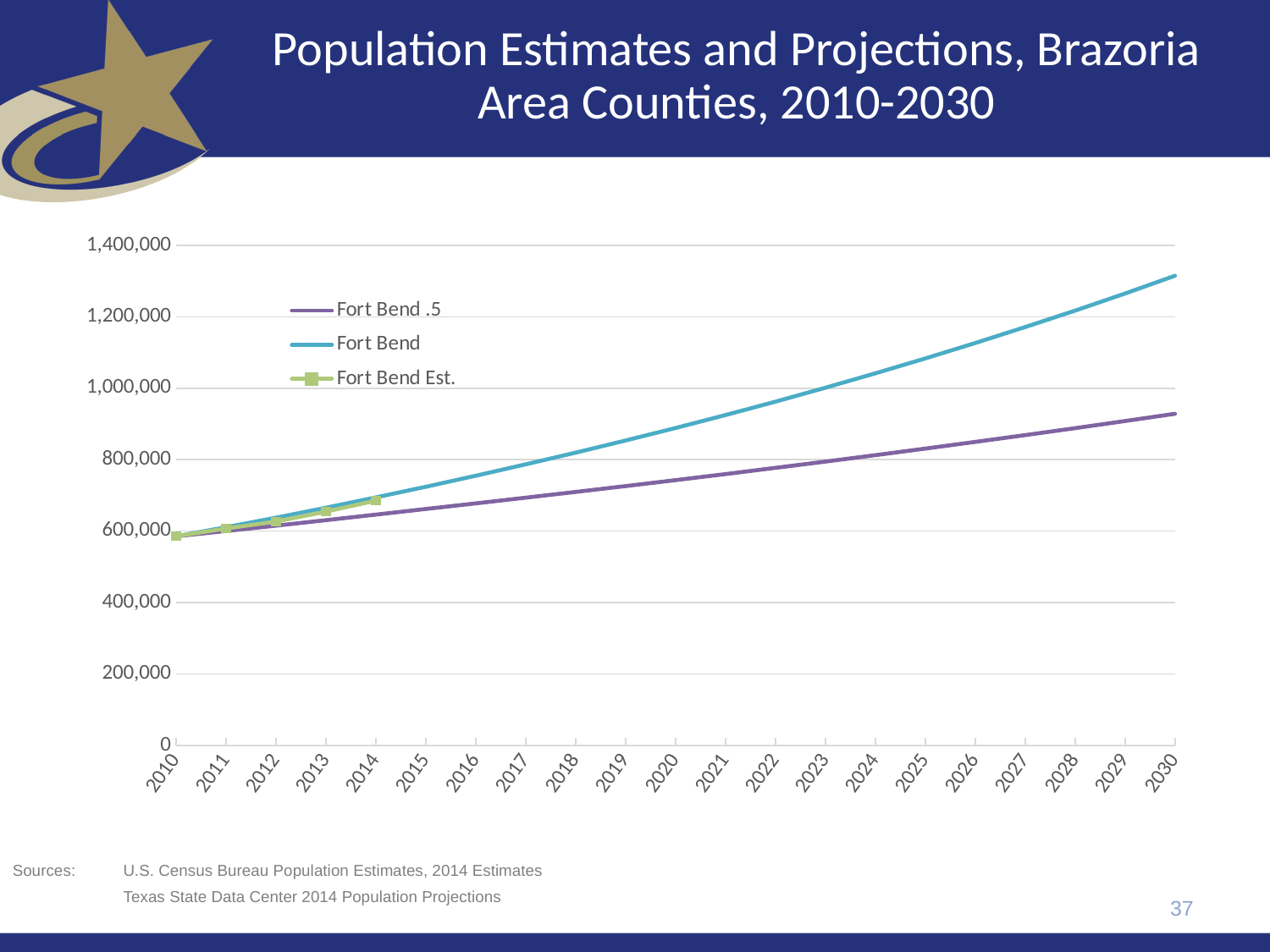

# Population Estimates and Projections, Brazoria Area Counties, 2010-2030

### Chart

| Category | Fort Bend .5 | Fort Bend | Fort Bend Est. |
|---|---|---|---|
| 2010 | 585375.0 | 585375.0 | 585375.0 |
| 2011 | 600348.0 | 611035.0 | 607501.0 |
| 2012 | 615376.0 | 637692.0 | 626704.0 |
| 2013 | 630766.0 | 665544.0 | 654561.0 |
| 2014 | 646299.0 | 694429.0 | 685345.0 |
| 2015 | 662019.0 | 724104.0 | None |
| 2016 | 677753.0 | 754968.0 | None |
| 2017 | 693646.0 | 786948.0 | None |
| 2018 | 709707.0 | 819681.0 | None |
| 2019 | 726141.0 | 853649.0 | None |
| 2020 | 742705.0 | 888595.0 | None |
| 2021 | 759638.0 | 924746.0 | None |
| 2022 | 777049.0 | 962191.0 | None |
| 2023 | 794655.0 | 1001231.0 | None |
| 2024 | 812690.0 | 1041600.0 | None |
| 2025 | 830883.0 | 1083278.0 | None |
| 2026 | 849686.0 | 1126238.0 | None |
| 2027 | 868761.0 | 1171003.0 | None |
| 2028 | 888198.0 | 1216985.0 | None |
| 2029 | 908144.0 | 1264908.0 | None |
| 2030 | 928474.0 | 1314652.0 | None |
Sources: 	U.S. Census Bureau Population Estimates, 2014 Estimates
 	Texas State Data Center 2014 Population Projections
37